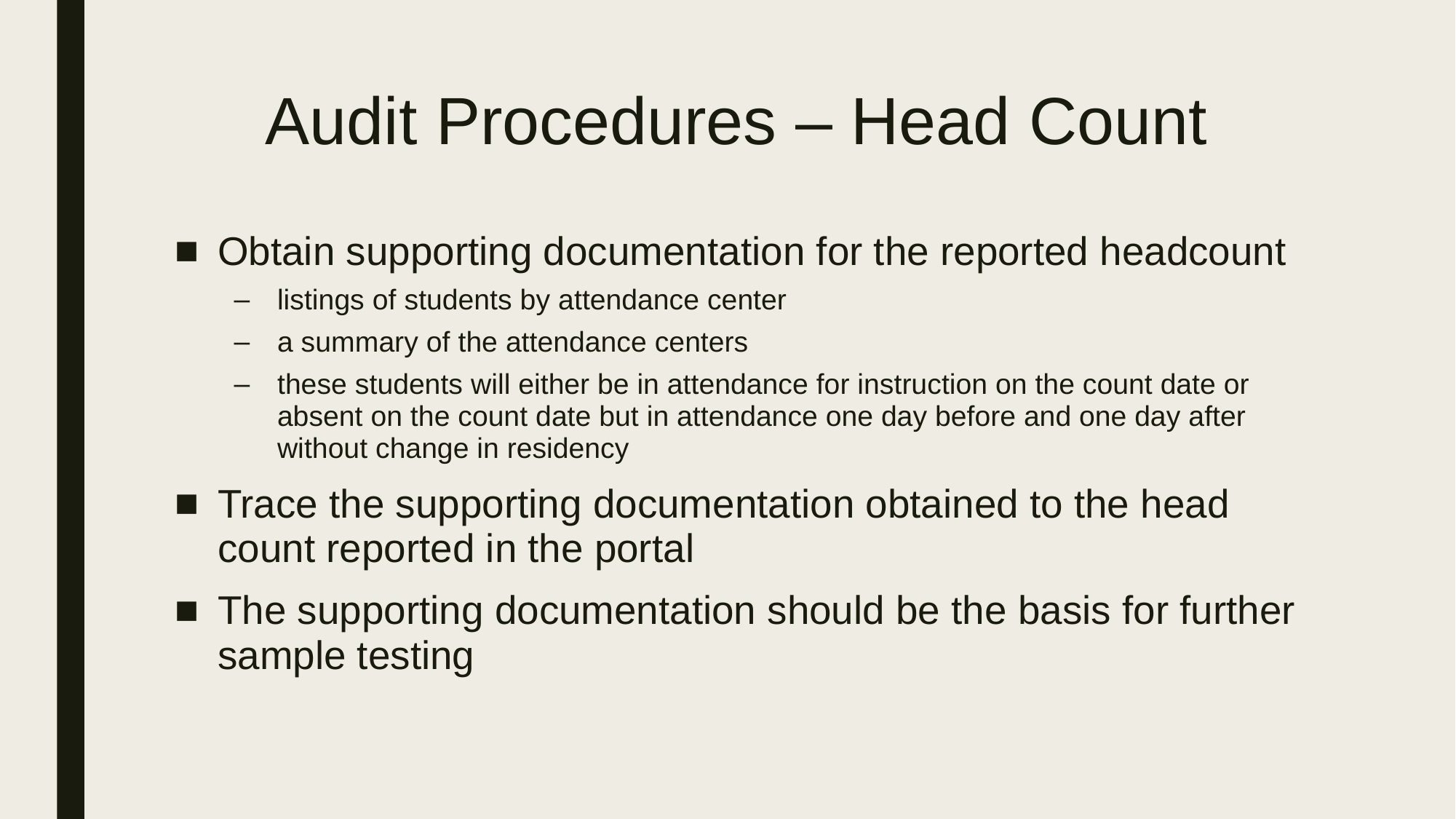

# Audit Procedures – Head Count
Obtain supporting documentation for the reported headcount
listings of students by attendance center
a summary of the attendance centers
these students will either be in attendance for instruction on the count date or absent on the count date but in attendance one day before and one day after without change in residency
Trace the supporting documentation obtained to the head count reported in the portal
The supporting documentation should be the basis for further sample testing